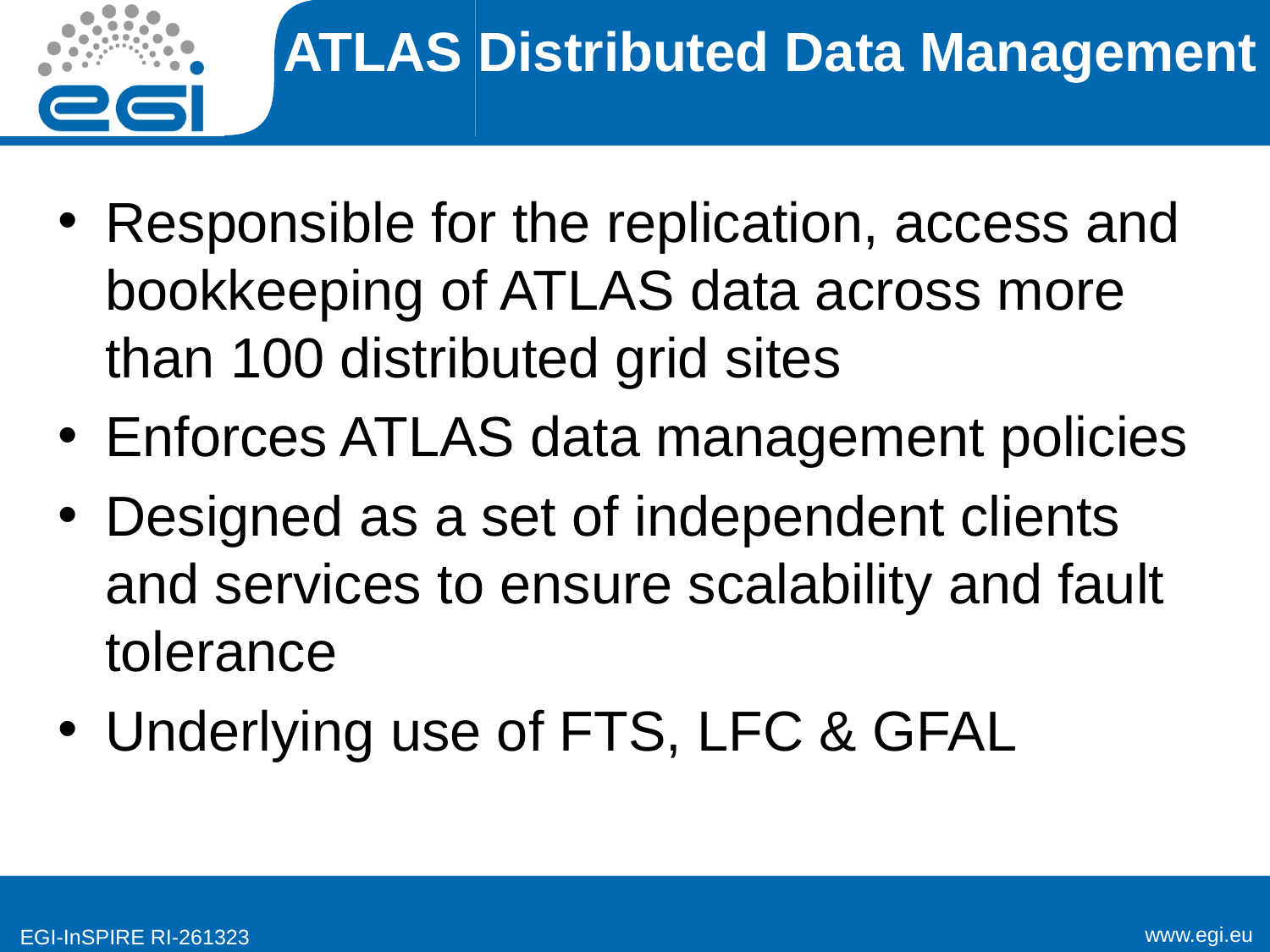

# ATLAS Distributed Data Management
Responsible for the replication, access and bookkeeping of ATLAS data across more than 100 distributed grid sites
Enforces ATLAS data management policies
Designed as a set of independent clients and services to ensure scalability and fault tolerance
Underlying use of FTS, LFC & GFAL